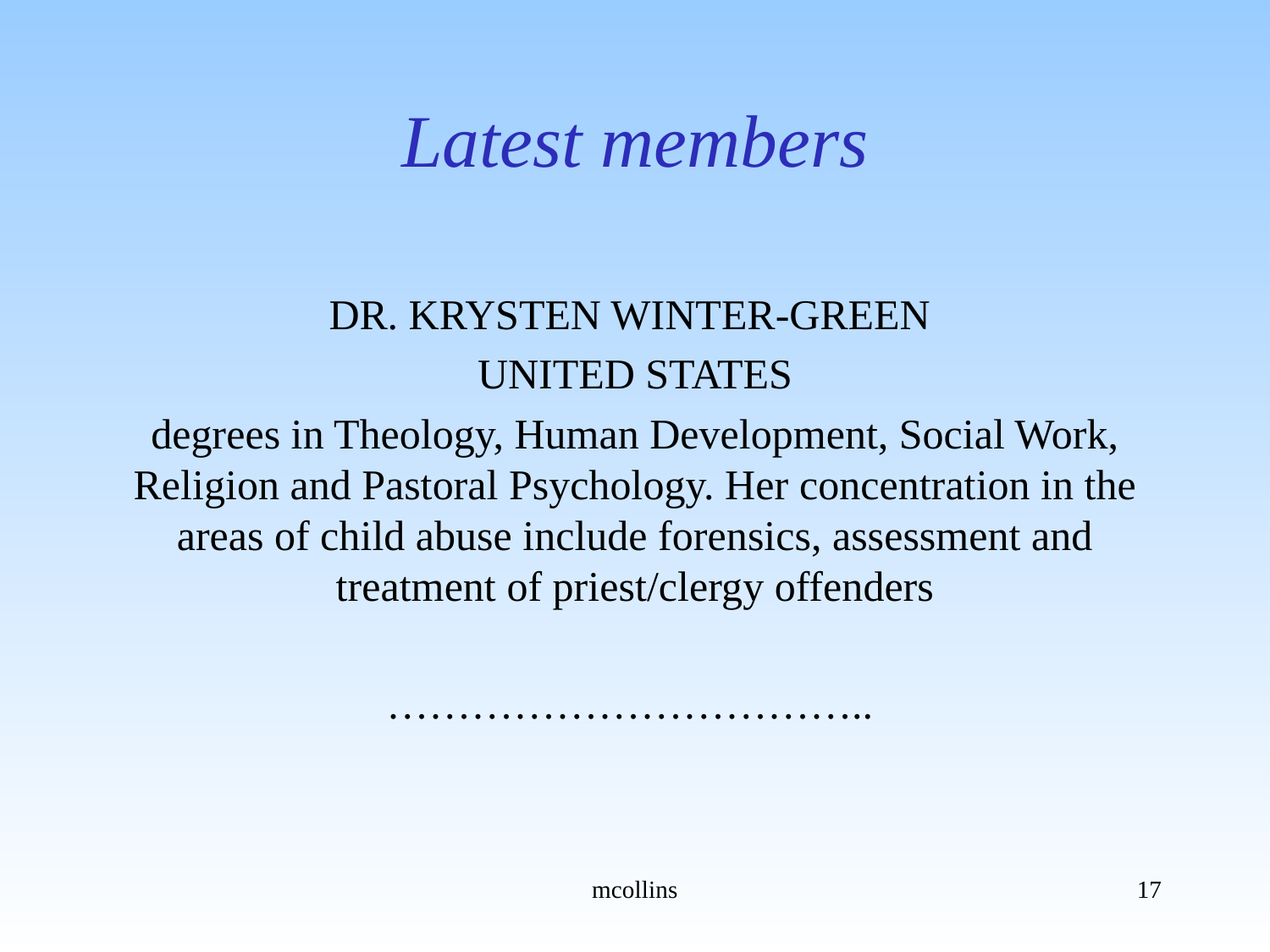

# Latest members

DR. KRYSTEN WINTER-GREEN
UNITED STATES
degrees in Theology, Human Development, Social Work, Religion and Pastoral Psychology. Her concentration in the areas of child abuse include forensics, assessment and treatment of priest/clergy offenders

……………………………..
mcollins
17